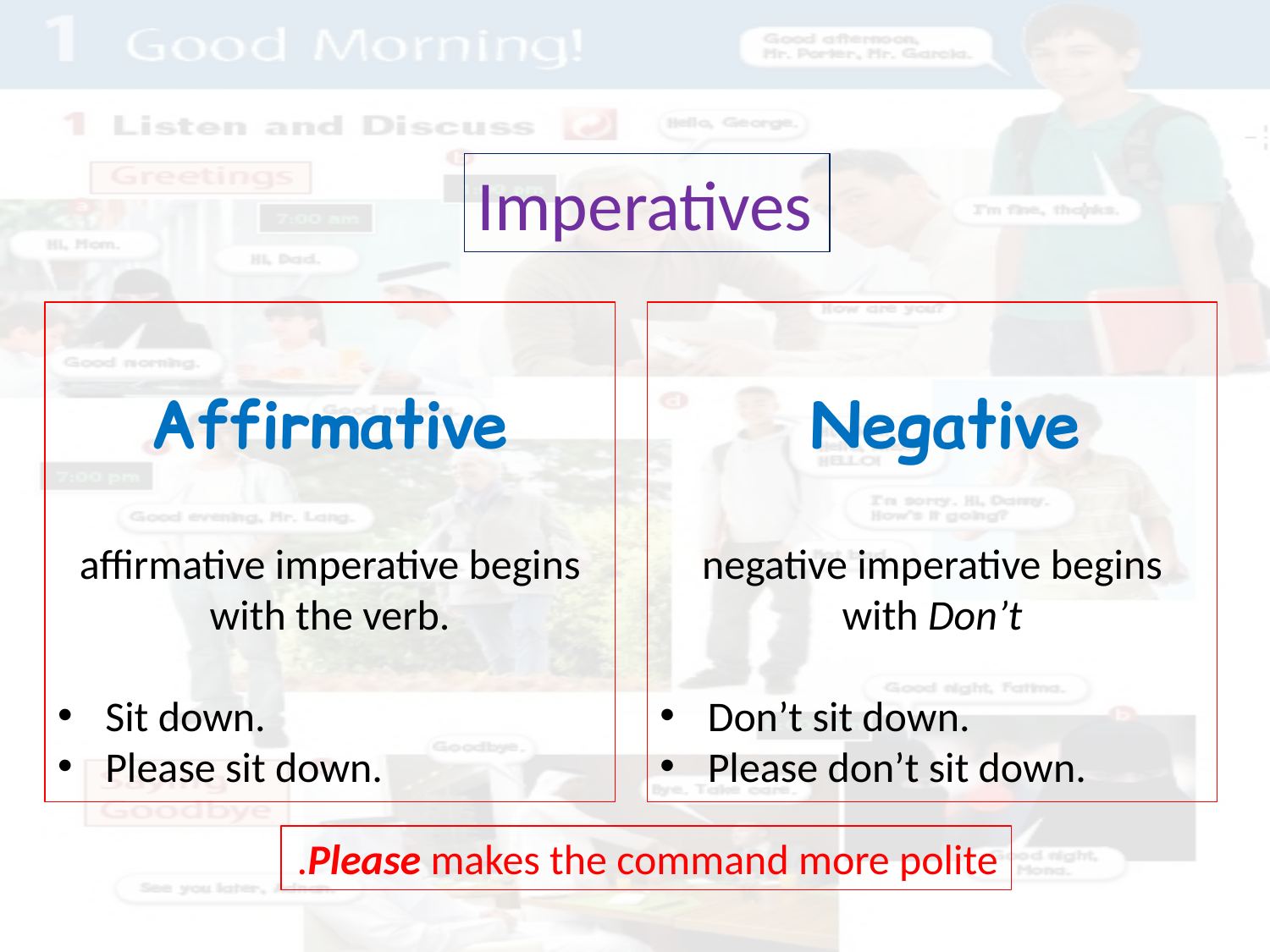

Imperatives

Affirmative

affirmative imperative begins
with the verb.

Sit down.
Please sit down.

Negative

negative imperative begins with Don’t

Don’t sit down.
Please don’t sit down.
Please makes the command more polite.